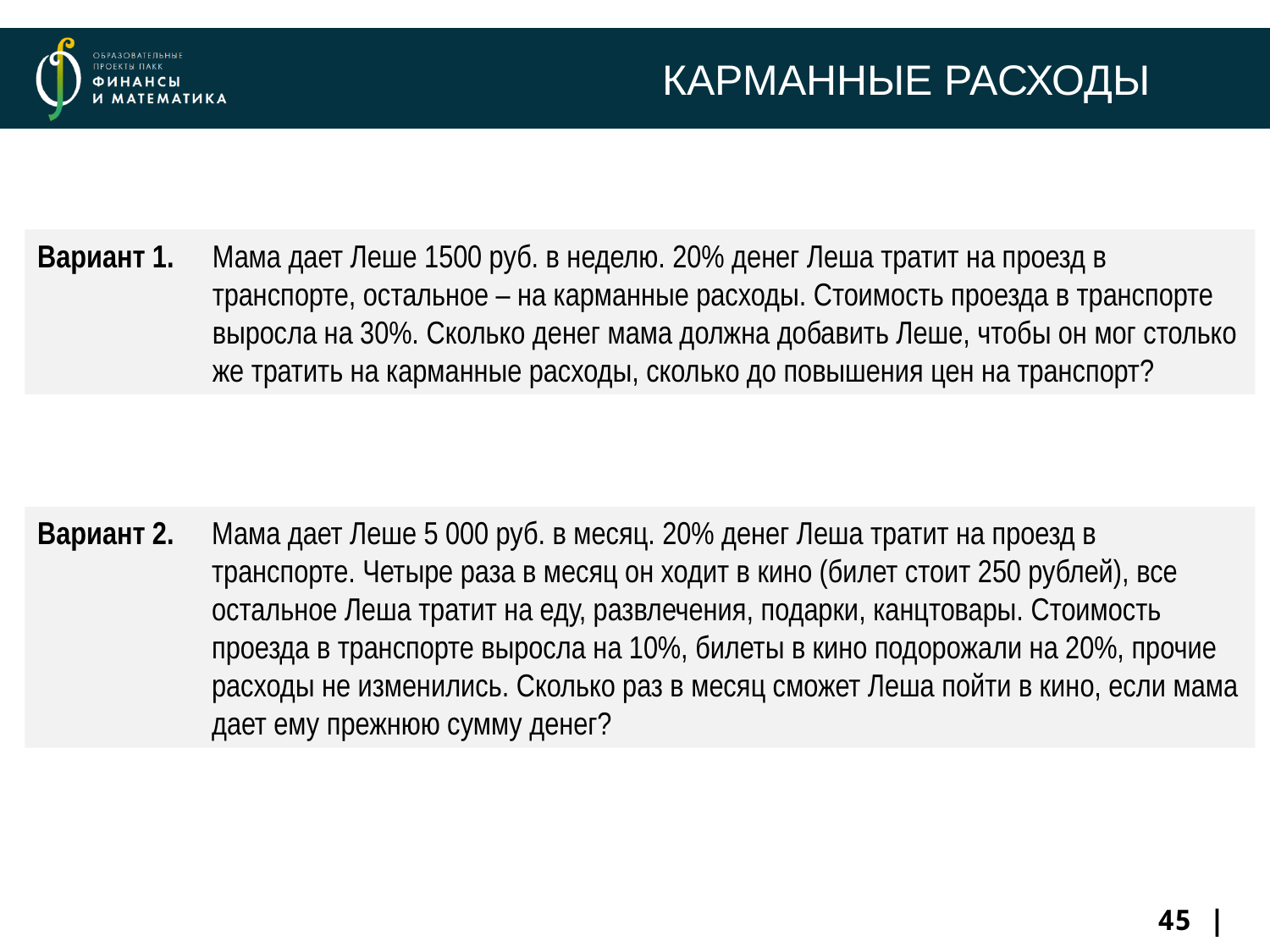

# КАРМАННЫЕ РАСХОДЫ
Вариант 1. 	Мама дает Леше 1500 руб. в неделю. 20% денег Леша тратит на проезд в транспорте, остальное – на карманные расходы. Стоимость проезда в транспорте выросла на 30%. Сколько денег мама должна добавить Леше, чтобы он мог столько же тратить на карманные расходы, сколько до повышения цен на транспорт?
Вариант 2.	Мама дает Леше 5 000 руб. в месяц. 20% денег Леша тратит на проезд в транспорте. Четыре раза в месяц он ходит в кино (билет стоит 250 рублей), все остальное Леша тратит на еду, развлечения, подарки, канцтовары. Стоимость проезда в транспорте выросла на 10%, билеты в кино подорожали на 20%, прочие расходы не изменились. Сколько раз в месяц сможет Леша пойти в кино, если мама дает ему прежнюю сумму денег?